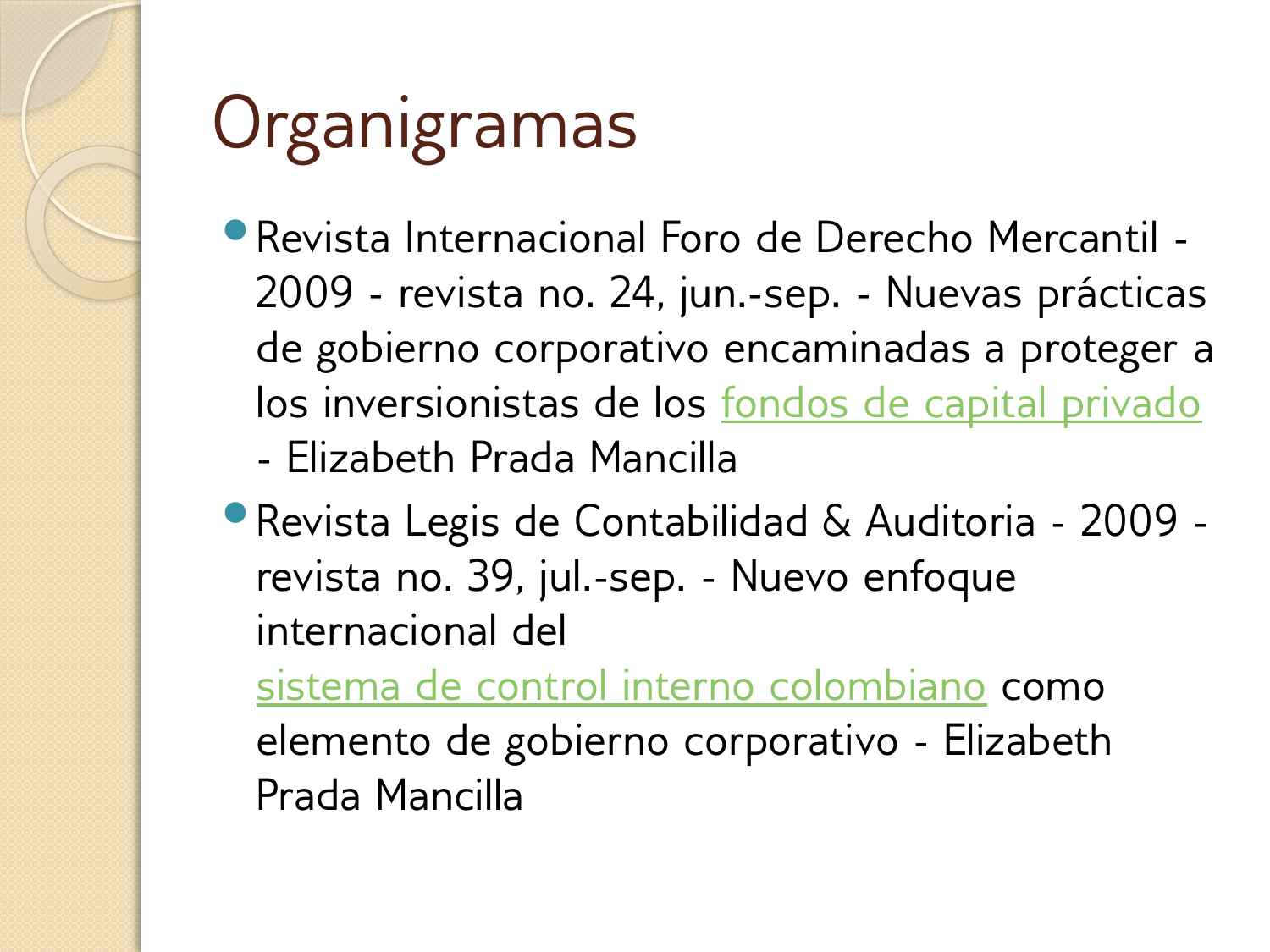

# Organigramas
Revista Internacional Foro de Derecho Mercantil - 2009 - revista no. 24, jun.-sep. - Nuevas prácticas de gobierno corporativo encaminadas a proteger a los inversionistas de los fondos de capital privado  - Elizabeth Prada Mancilla
Revista Legis de Contabilidad & Auditoria - 2009 - revista no. 39, jul.-sep. - Nuevo enfoque internacional del sistema de control interno colombiano como elemento de gobierno corporativo - Elizabeth Prada Mancilla